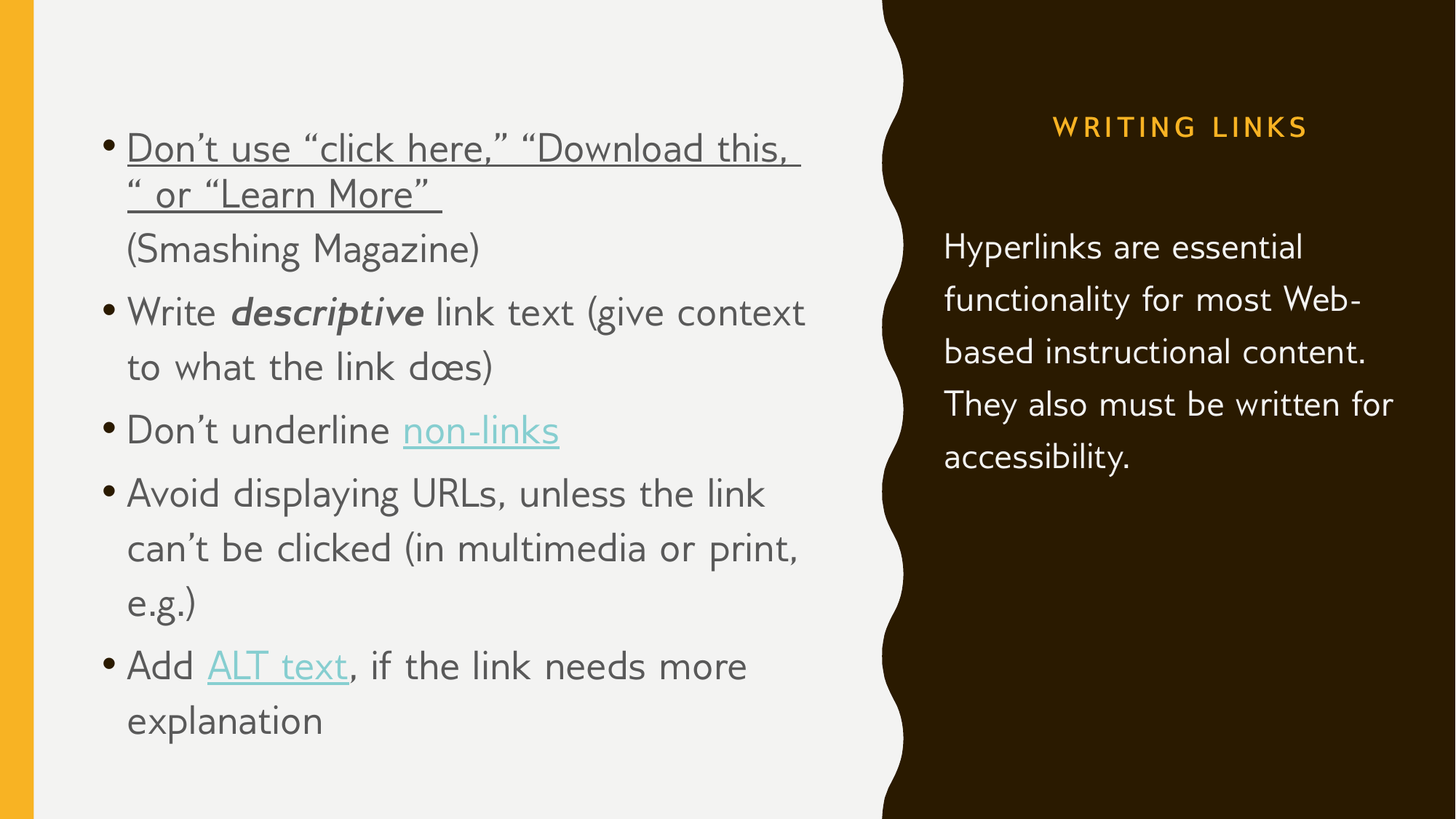

# Writing links
Don’t use “click here,” “Download this, “ or “Learn More” (Smashing Magazine)
Write descriptive link text (give context to what the link does)
Don’t underline non-links
Avoid displaying URLs, unless the link can’t be clicked (in multimedia or print, e.g.)
Add ALT text, if the link needs more explanation
Hyperlinks are essential functionality for most Web-based instructional content. They also must be written for accessibility.